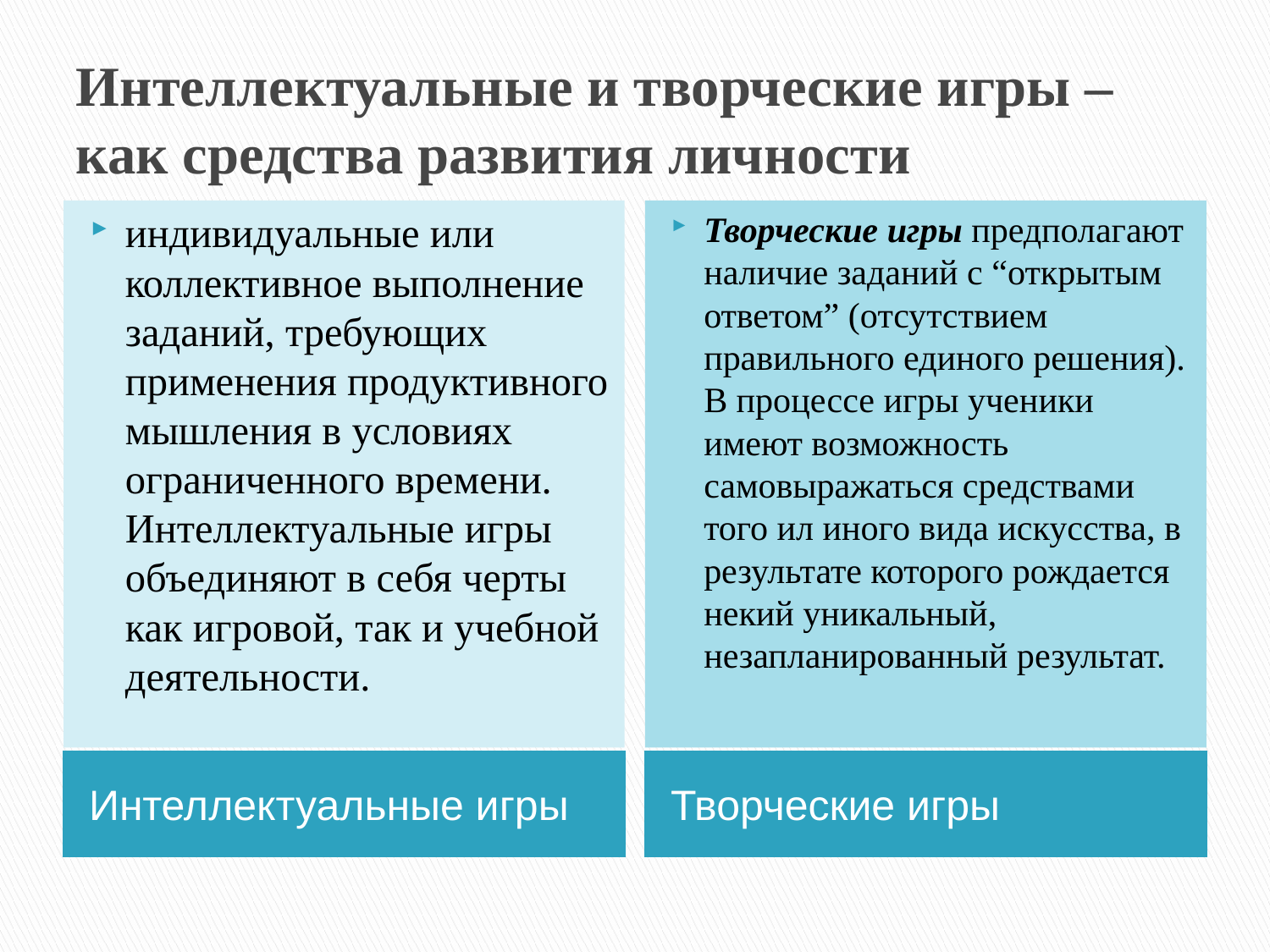

# Интеллектуальные и творческие игры – как средства развития личности
индивидуальные или коллективное выполнение заданий, требующих применения продуктивного мышления в условиях ограниченного времени. Интеллектуальные игры объединяют в себя черты как игровой, так и учебной деятельности.
Творческие игры предполагают наличие заданий с “открытым ответом” (отсутствием правильного единого решения). В процессе игры ученики имеют возможность самовыражаться средствами того ил иного вида искусства, в результате которого рождается некий уникальный, незапланированный результат.
Интеллектуальные игры
Творческие игры